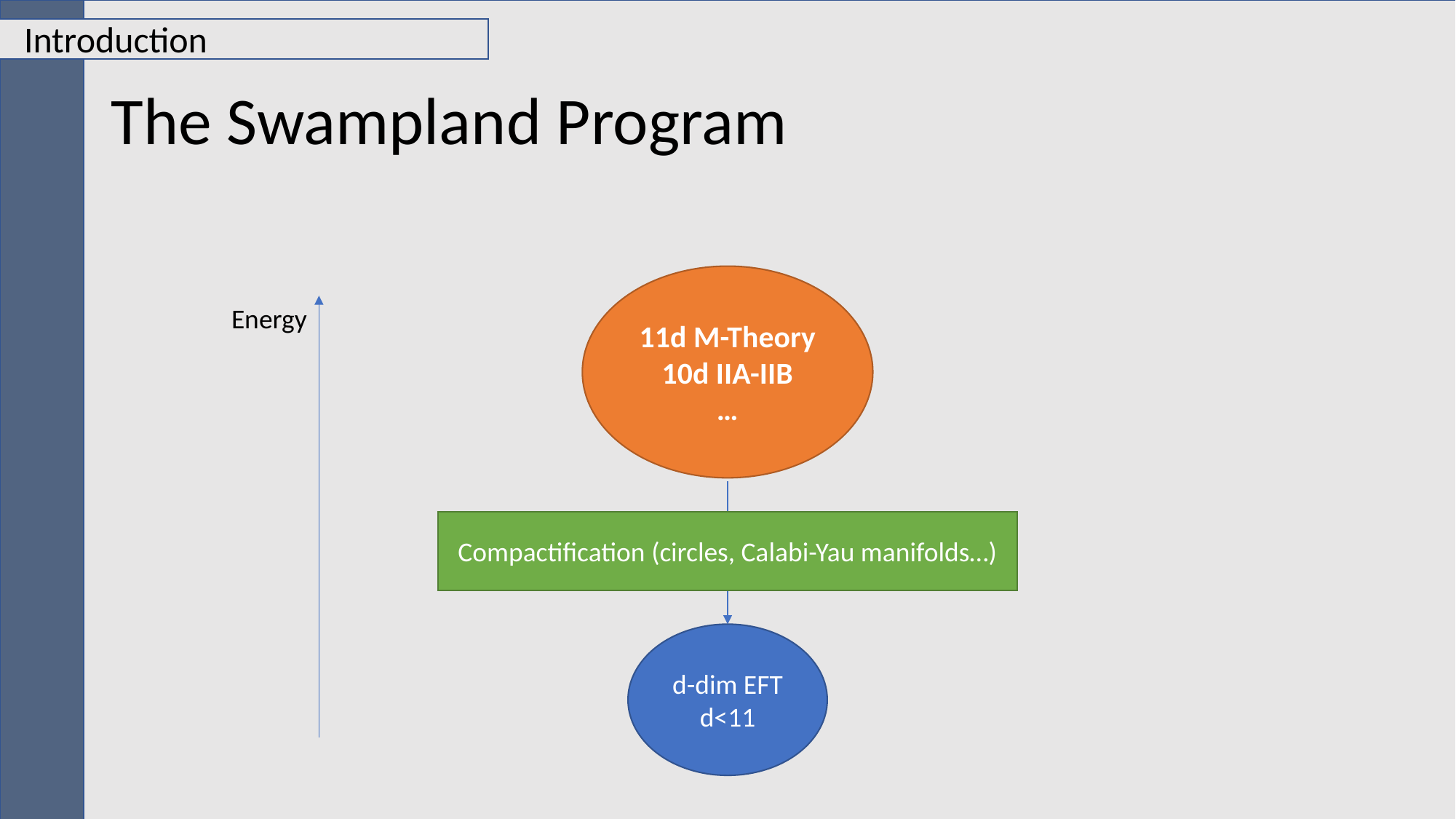

Introduction

# The Swampland Program
11d M-Theory
10d IIA-IIB
…
Energy
Compactification (circles, Calabi-Yau manifolds…)
d-dim EFT
d<11
4